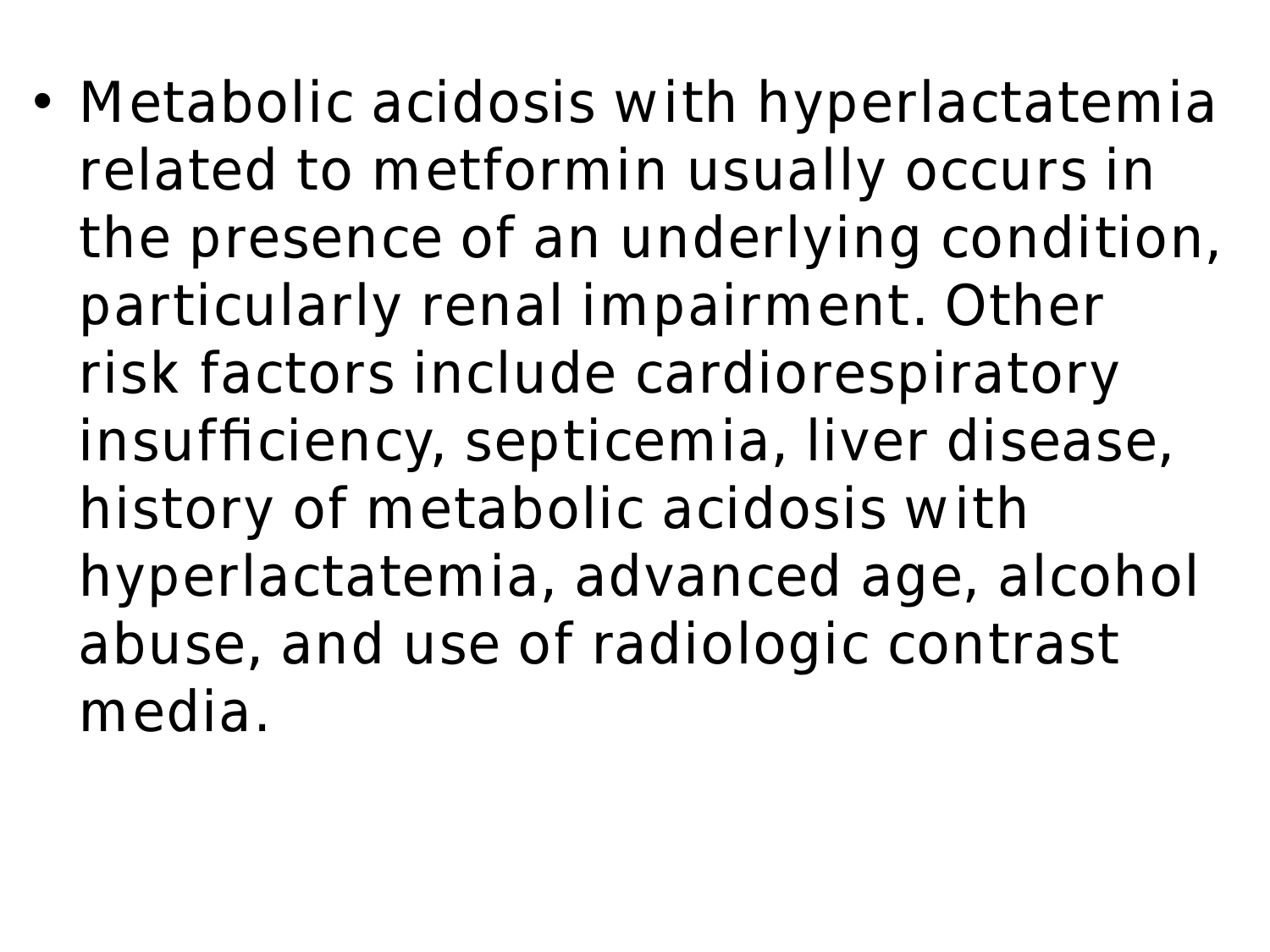

Metabolic acidosis with hyperlactatemia related to metformin usually occurs in the presence of an underlying condition, particularly renal impairment. Other risk factors include cardiorespiratory insufficiency, septicemia, liver disease, history of metabolic acidosis with hyperlactatemia, advanced age, alcohol abuse, and use of radiologic contrast media.